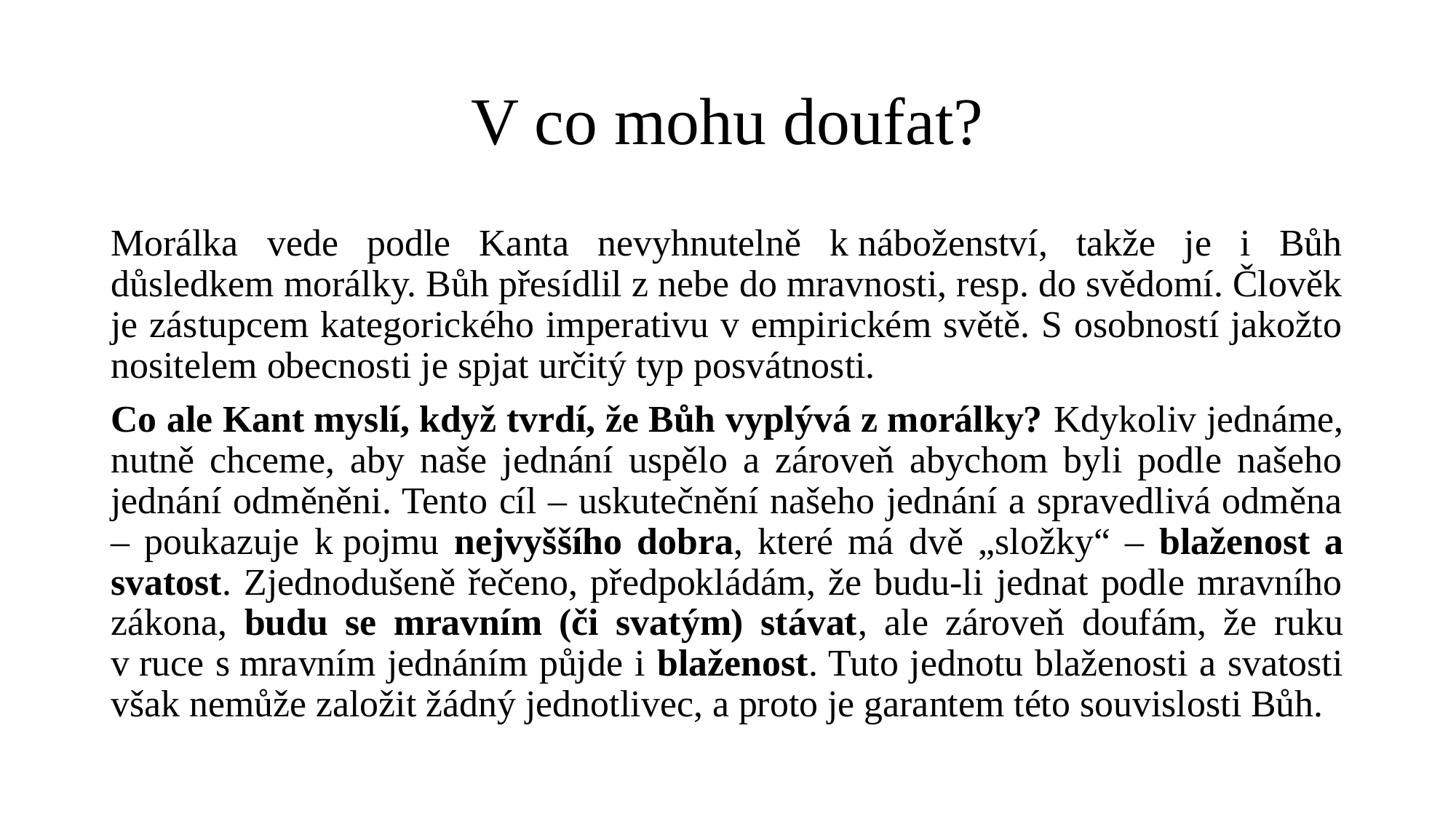

# V co mohu doufat?
Morálka vede podle Kanta nevyhnutelně k náboženství, takže je i Bůh důsledkem morálky. Bůh přesídlil z nebe do mravnosti, resp. do svědomí. Člověk je zástupcem kategorického imperativu v empirickém světě. S osobností jakožto nositelem obecnosti je spjat určitý typ posvátnosti.
Co ale Kant myslí, když tvrdí, že Bůh vyplývá z morálky? Kdykoliv jednáme, nutně chceme, aby naše jednání uspělo a zároveň abychom byli podle našeho jednání odměněni. Tento cíl – uskutečnění našeho jednání a spravedlivá odměna – poukazuje k pojmu nejvyššího dobra, které má dvě „složky“ – blaženost a svatost. Zjednodušeně řečeno, předpokládám, že budu-li jednat podle mravního zákona, budu se mravním (či svatým) stávat, ale zároveň doufám, že ruku v ruce s mravním jednáním půjde i blaženost. Tuto jednotu blaženosti a svatosti však nemůže založit žádný jednotlivec, a proto je garantem této souvislosti Bůh.